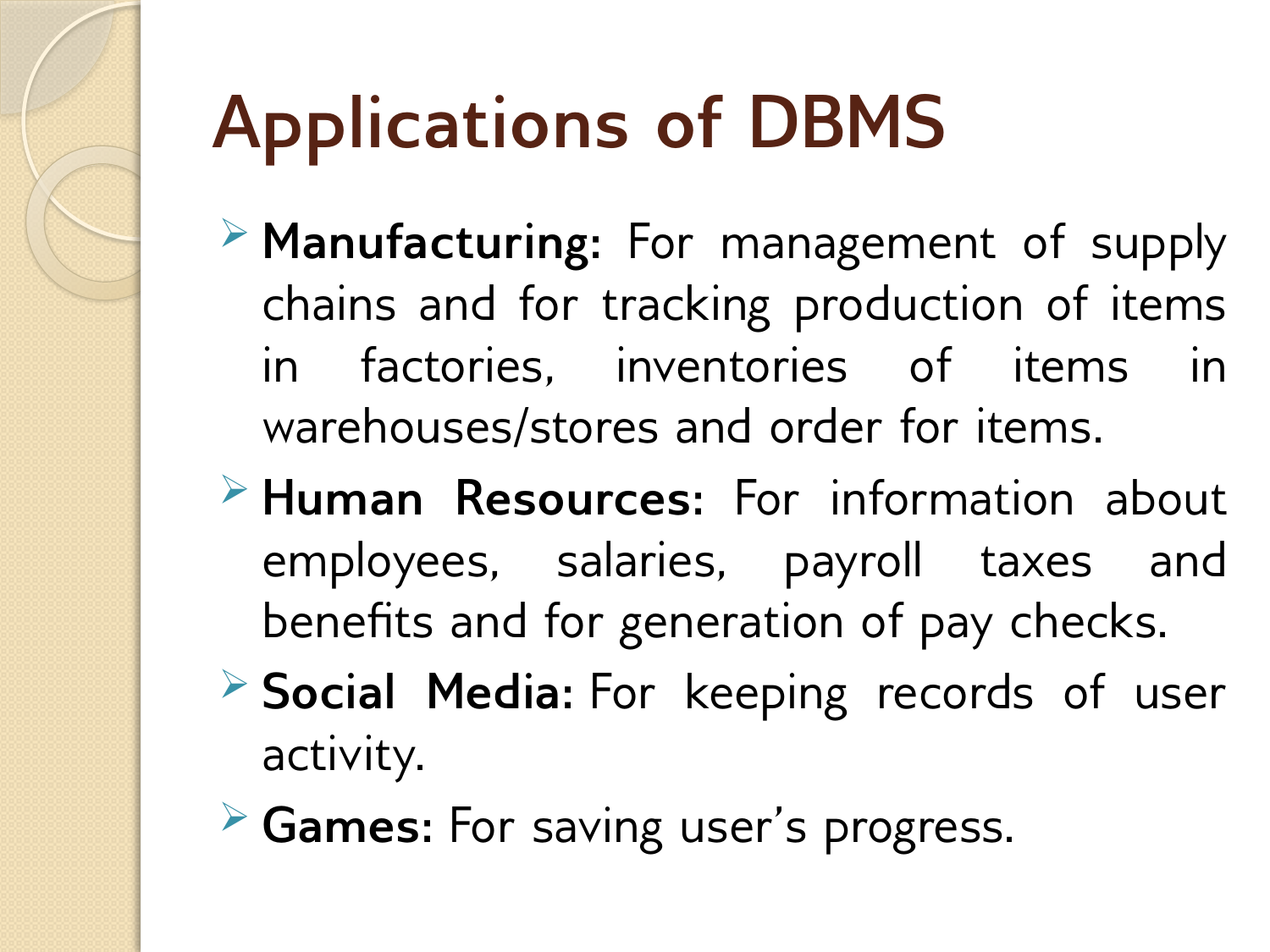

# Applications of DBMS
Manufacturing: For management of supply chains and for tracking production of items in factories, inventories of items in warehouses/stores and order for items.
Human Resources: For information about employees, salaries, payroll taxes and benefits and for generation of pay checks.
Social Media: For keeping records of user activity.
Games: For saving user’s progress.